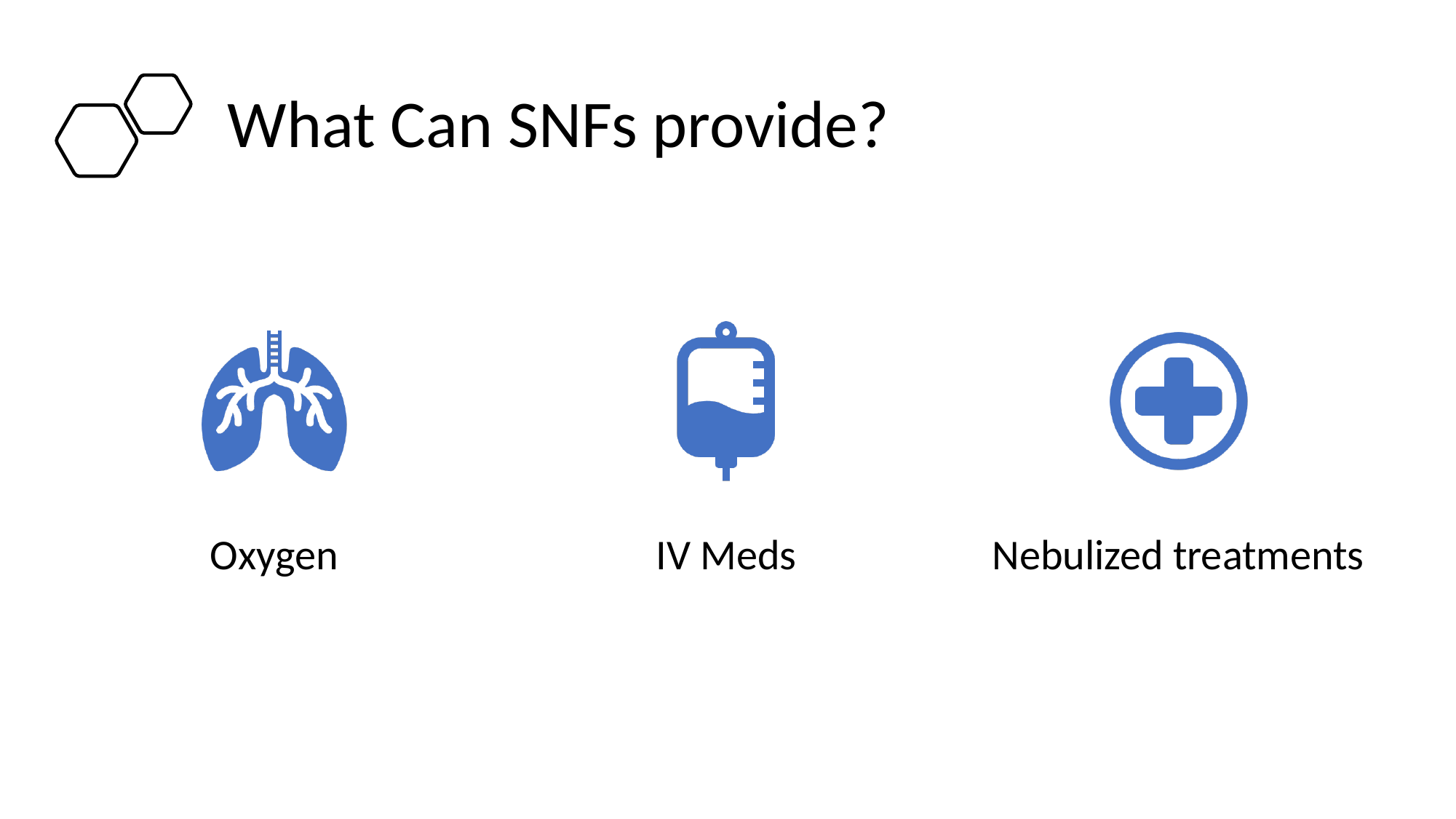

# What Can SNFs provide?

Oxygen
IV Meds
Nebulized treatments